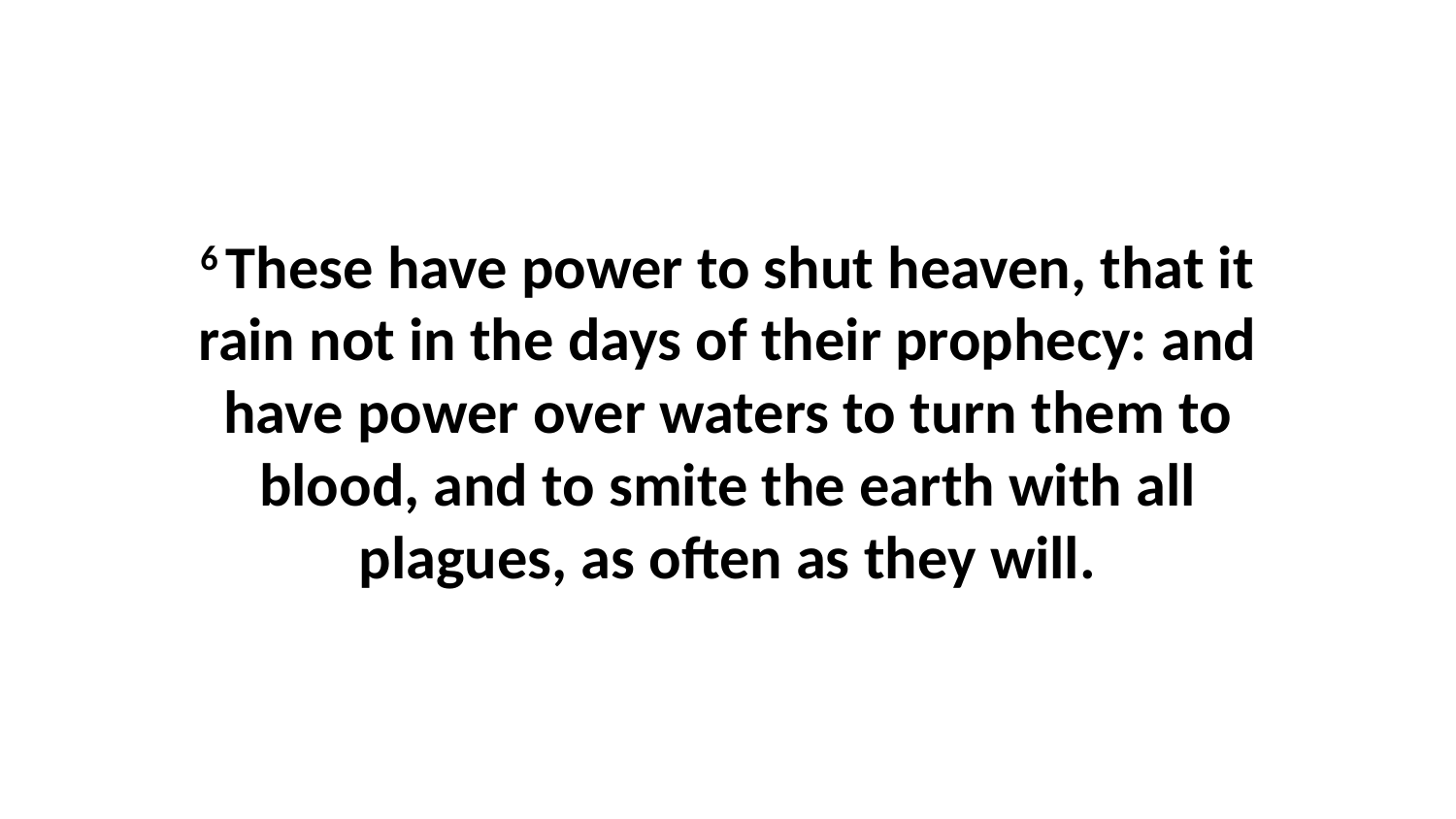

6 These have power to shut heaven, that it rain not in the days of their prophecy: and have power over waters to turn them to blood, and to smite the earth with all plagues, as often as they will.